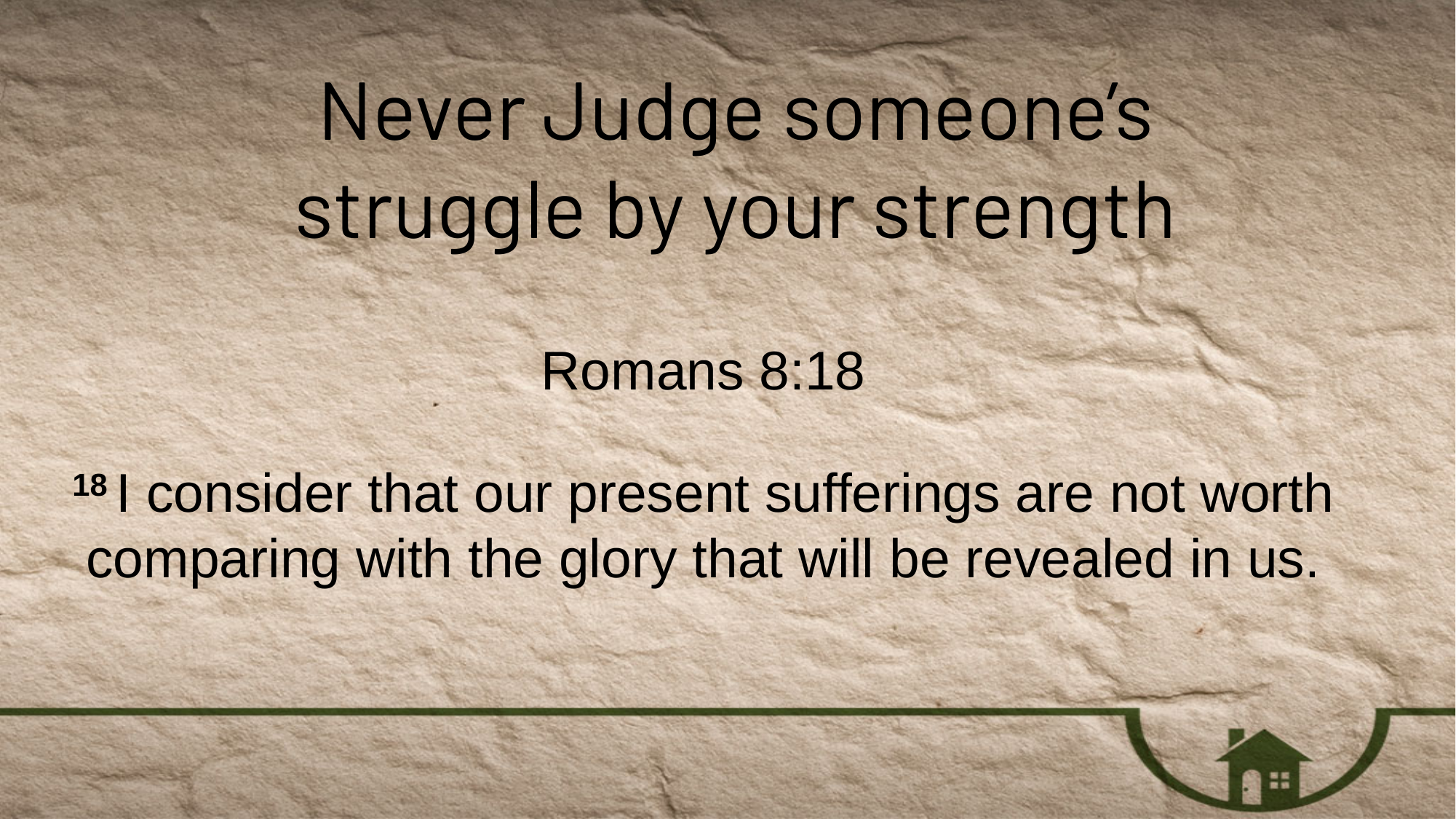

Never Judge someone’s struggle by your strength
Romans 8:18
18 I consider that our present sufferings are not worth comparing with the glory that will be revealed in us.